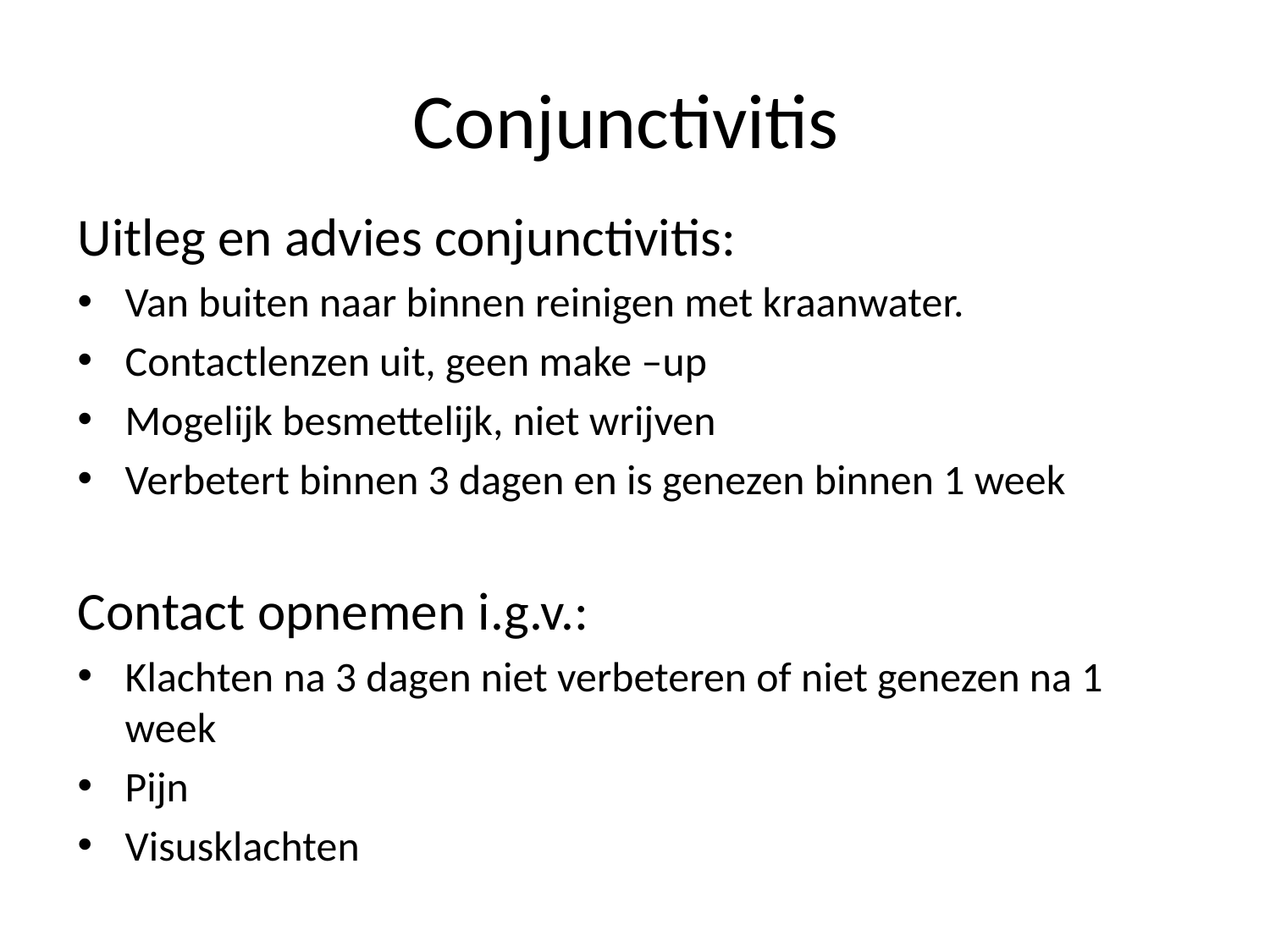

# Conjunctivitis
Uitleg en advies conjunctivitis:
Van buiten naar binnen reinigen met kraanwater.
Contactlenzen uit, geen make –up
Mogelijk besmettelijk, niet wrijven
Verbetert binnen 3 dagen en is genezen binnen 1 week

Contact opnemen i.g.v.:
Klachten na 3 dagen niet verbeteren of niet genezen na 1 week
Pijn
Visusklachten